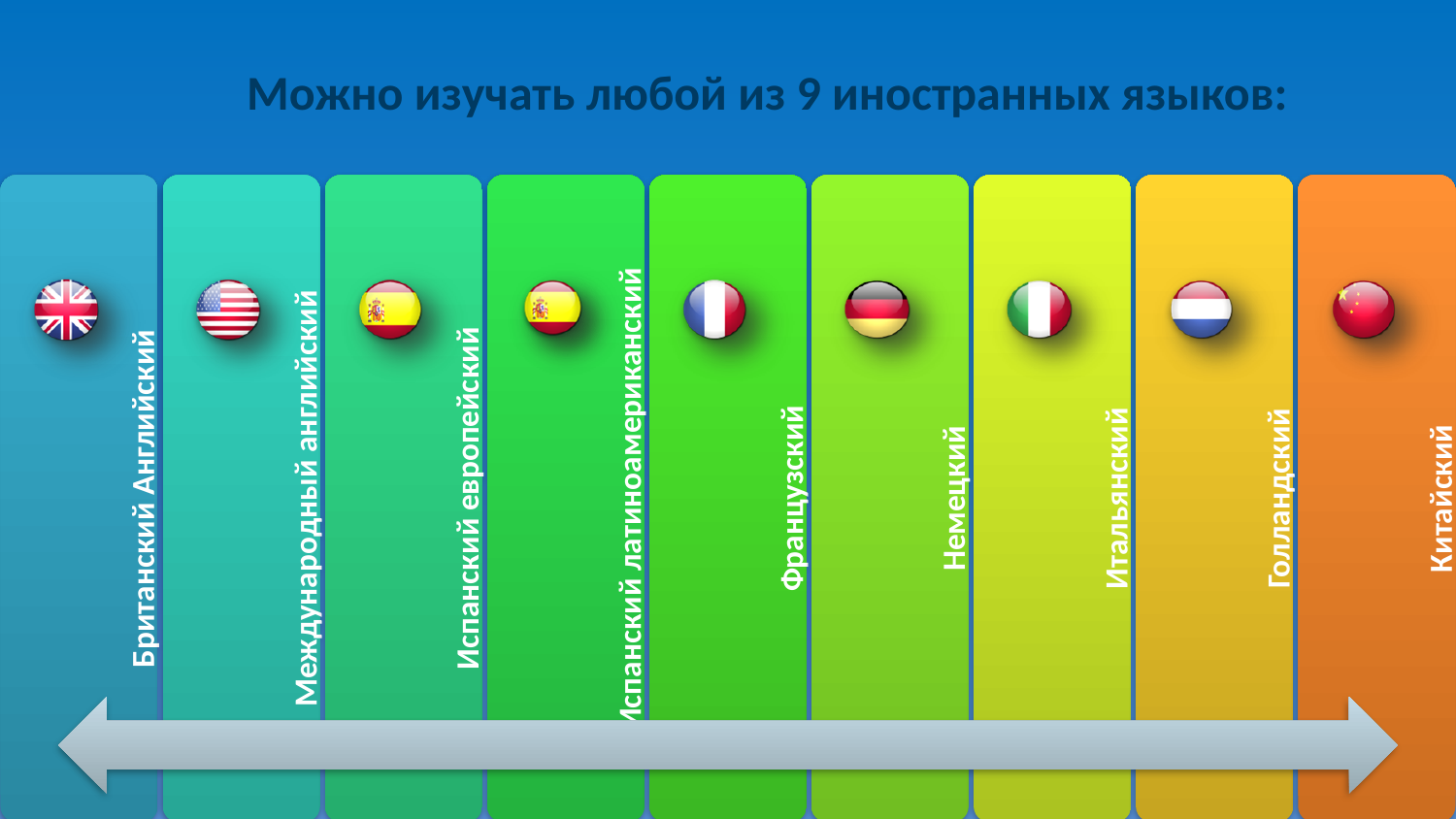

Можно изучать любой из 9 иностранных языков:
Британский Английский
Международный английский
Испанский европейский
Испанский латиноамериканский
Французский
Немецкий
Итальянский
Голландский
Китайский